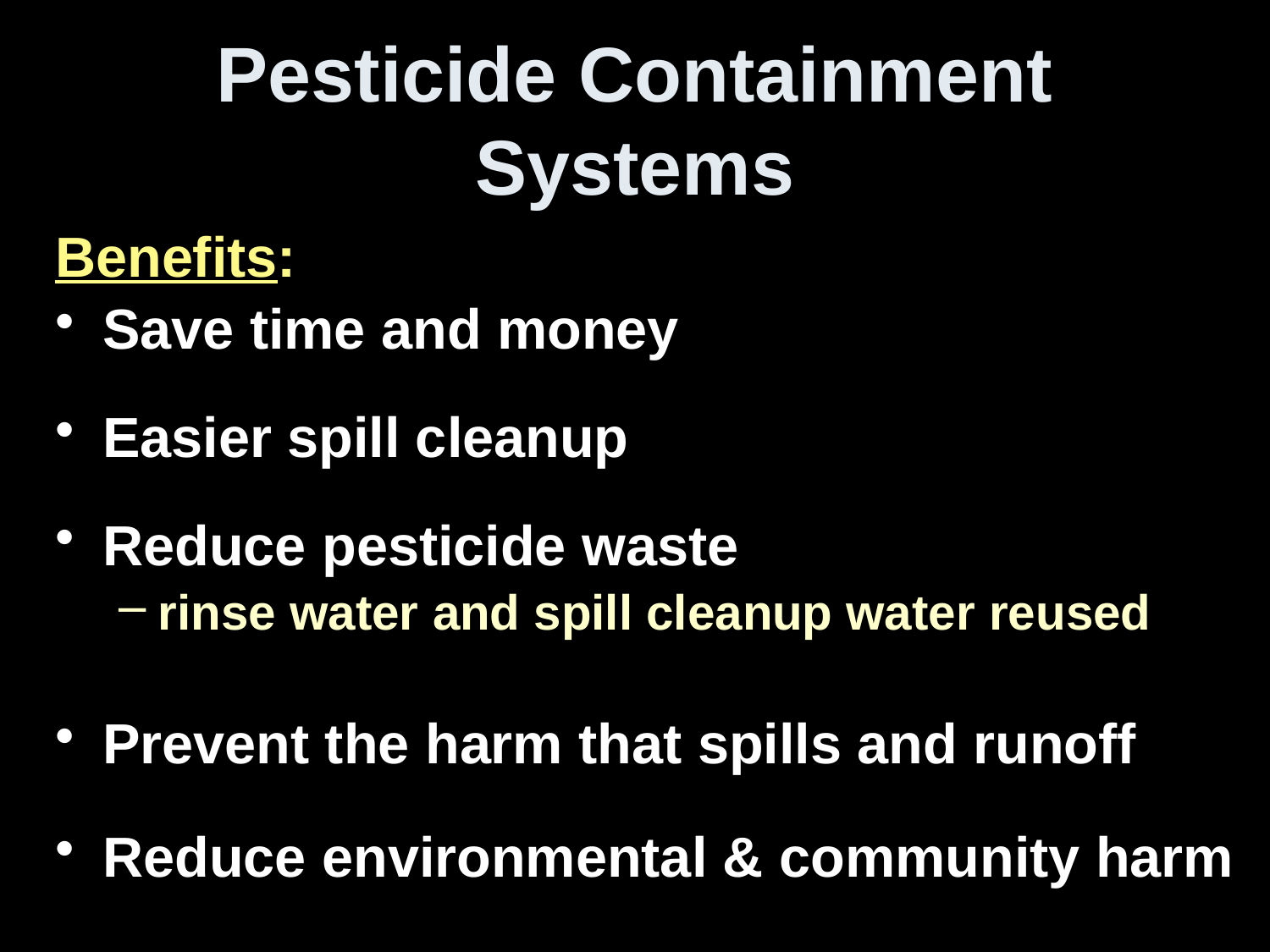

# Pesticide Containment Systems
Benefits:
Save time and money

Easier spill cleanup

Reduce pesticide waste
rinse water and spill cleanup water reused

Prevent the harm that spills and runoff

Reduce environmental & community harm